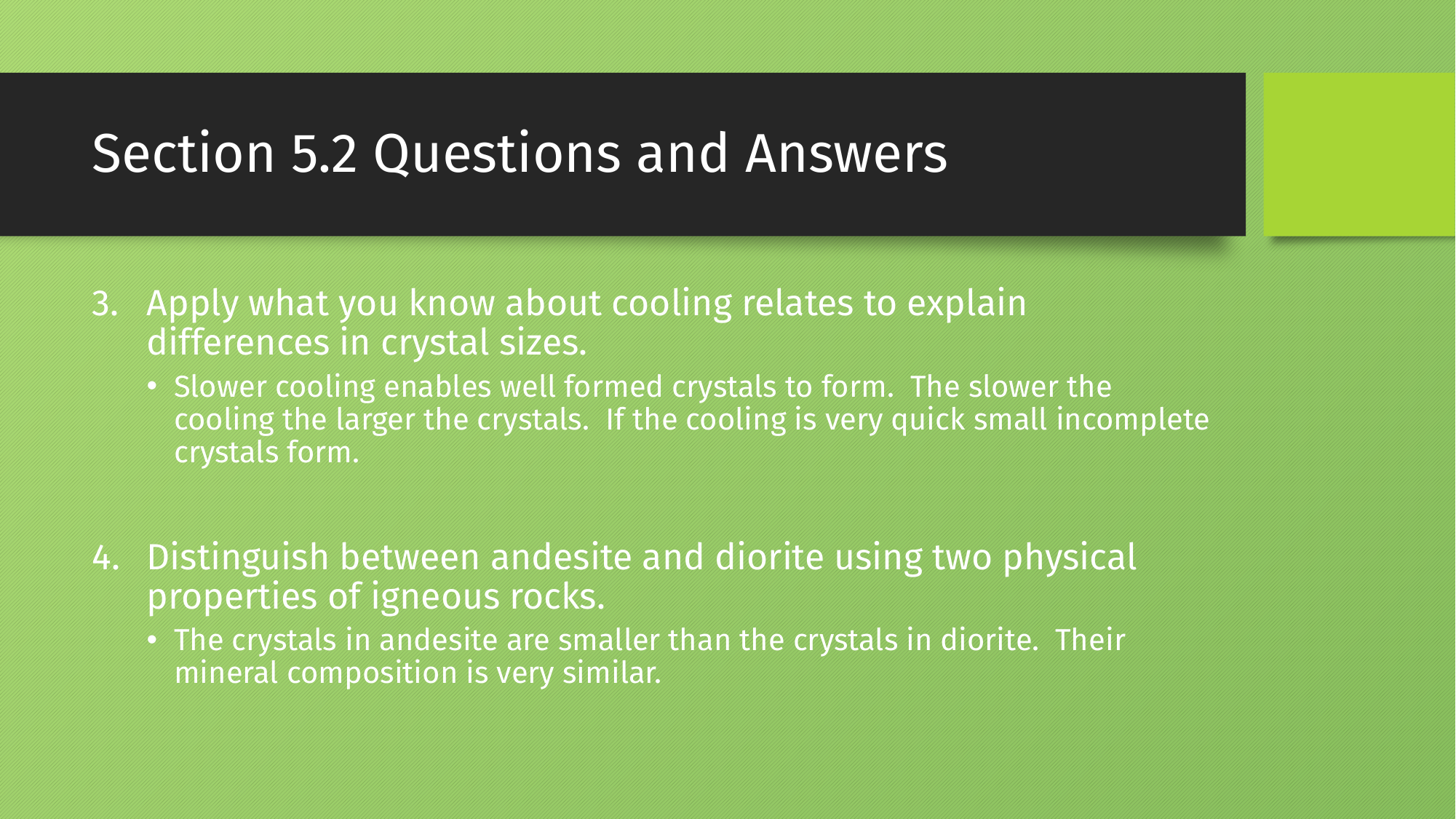

# Section 5.2 Questions and Answers
Apply what you know about cooling relates to explain differences in crystal sizes.
Slower cooling enables well formed crystals to form.  The slower the cooling the larger the crystals.  If the cooling is very quick small incomplete crystals form.

Distinguish between andesite and diorite using two physical properties of igneous rocks.
The crystals in andesite are smaller than the crystals in diorite.  Their mineral composition is very similar.